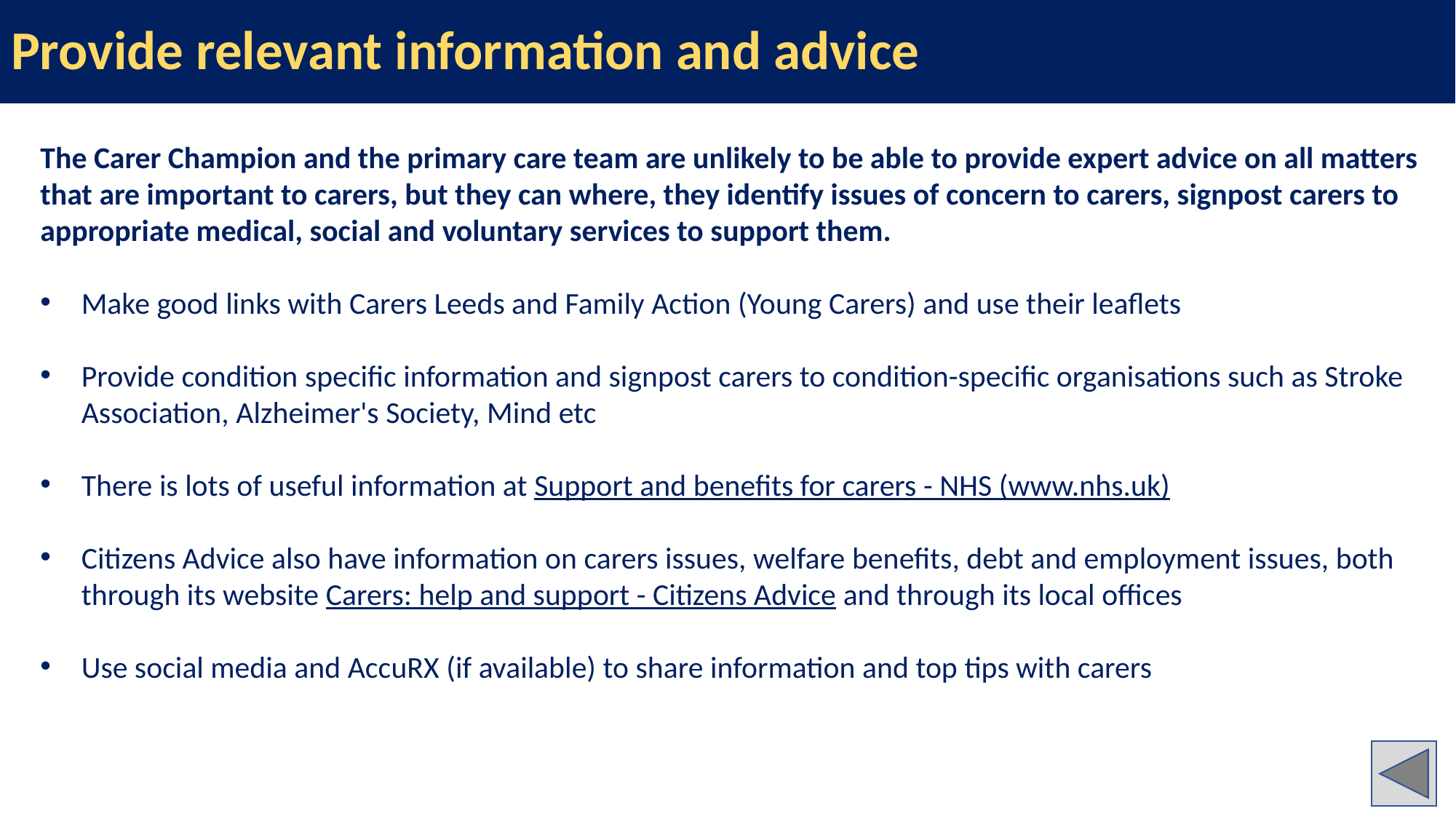

# Provide relevant information and advice
The Carer Champion and the primary care team are unlikely to be able to provide expert advice on all matters that are important to carers, but they can where, they identify issues of concern to carers, signpost carers to appropriate medical, social and voluntary services to support them.
Make good links with Carers Leeds and Family Action (Young Carers) and use their leaflets
Provide condition specific information and signpost carers to condition-specific organisations such as Stroke Association, Alzheimer's Society, Mind etc
There is lots of useful information at Support and benefits for carers - NHS (www.nhs.uk)
Citizens Advice also have information on carers issues, welfare benefits, debt and employment issues, both through its website Carers: help and support - Citizens Advice and through its local offices
Use social media and AccuRX (if available) to share information and top tips with carers